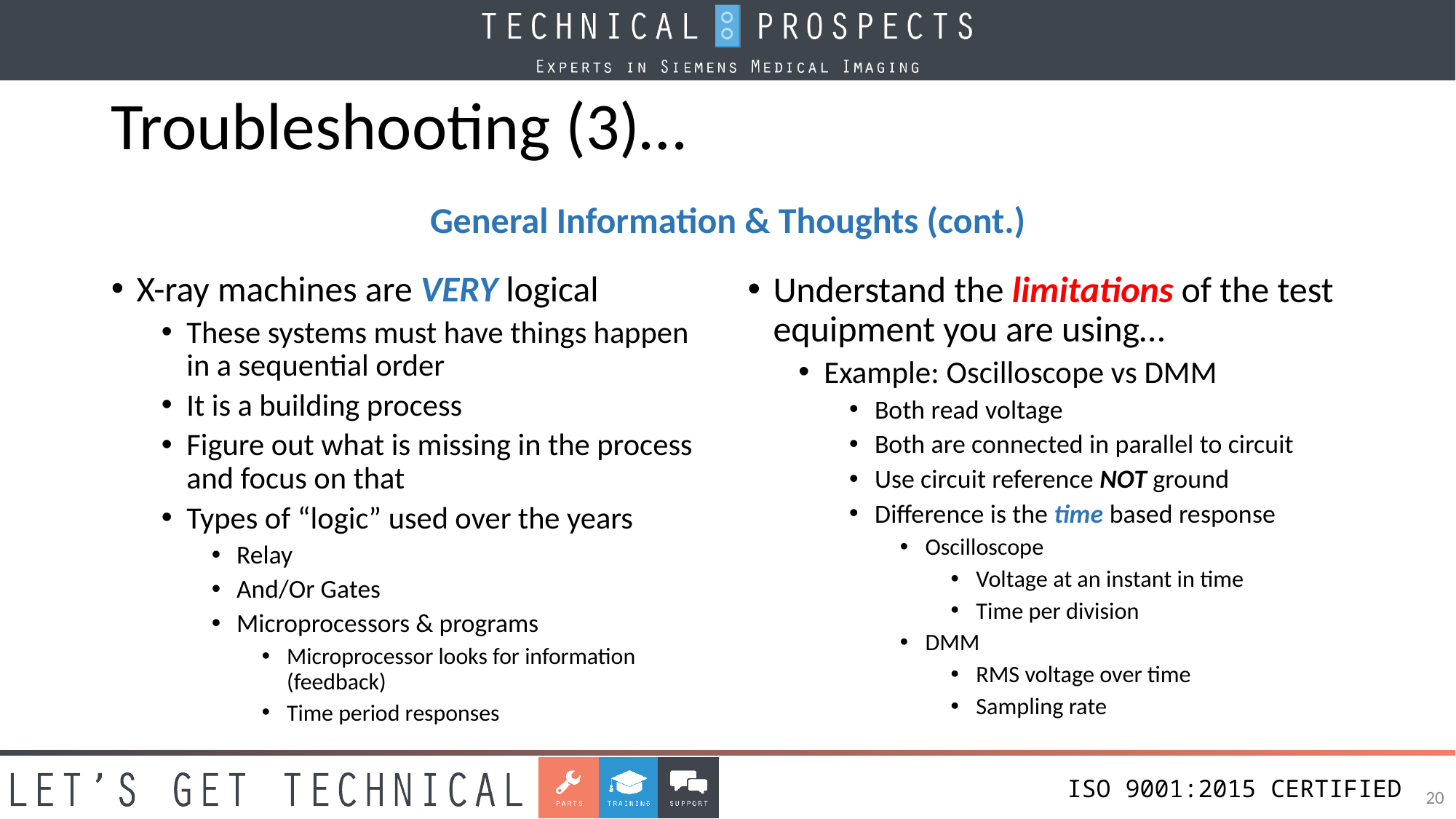

# Troubleshooting (3)…
General Information & Thoughts (cont.)
X-ray machines are VERY logical
These systems must have things happen in a sequential order
It is a building process
Figure out what is missing in the process and focus on that
Types of “logic” used over the years
Relay
And/Or Gates
Microprocessors & programs
Microprocessor looks for information (feedback)
Time period responses
Understand the limitations of the test equipment you are using…
Example: Oscilloscope vs DMM
Both read voltage
Both are connected in parallel to circuit
Use circuit reference NOT ground
Difference is the time based response
Oscilloscope
Voltage at an instant in time
Time per division
DMM
RMS voltage over time
Sampling rate
20